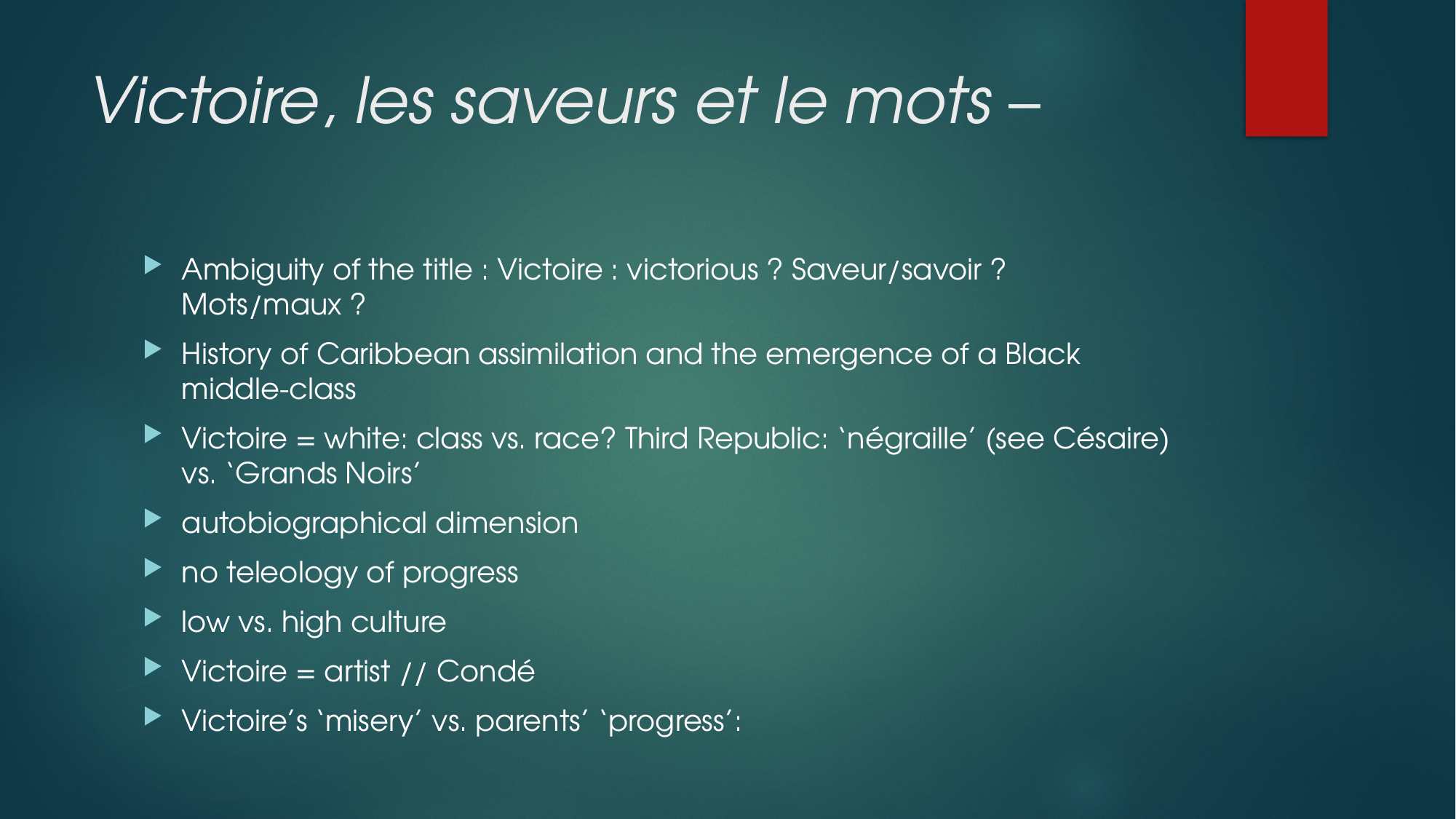

# Victoire, les saveurs et le mots –
Ambiguity of the title : Victoire : victorious ? Saveur/savoir ? Mots/maux ?
History of Caribbean assimilation and the emergence of a Black middle-class
Victoire = white: class vs. race? Third Republic: ‘négraille’ (see Césaire) vs. ‘Grands Noirs’
autobiographical dimension
no teleology of progress
low vs. high culture
Victoire = artist // Condé
Victoire’s ‘misery’ vs. parents’ ‘progress’: